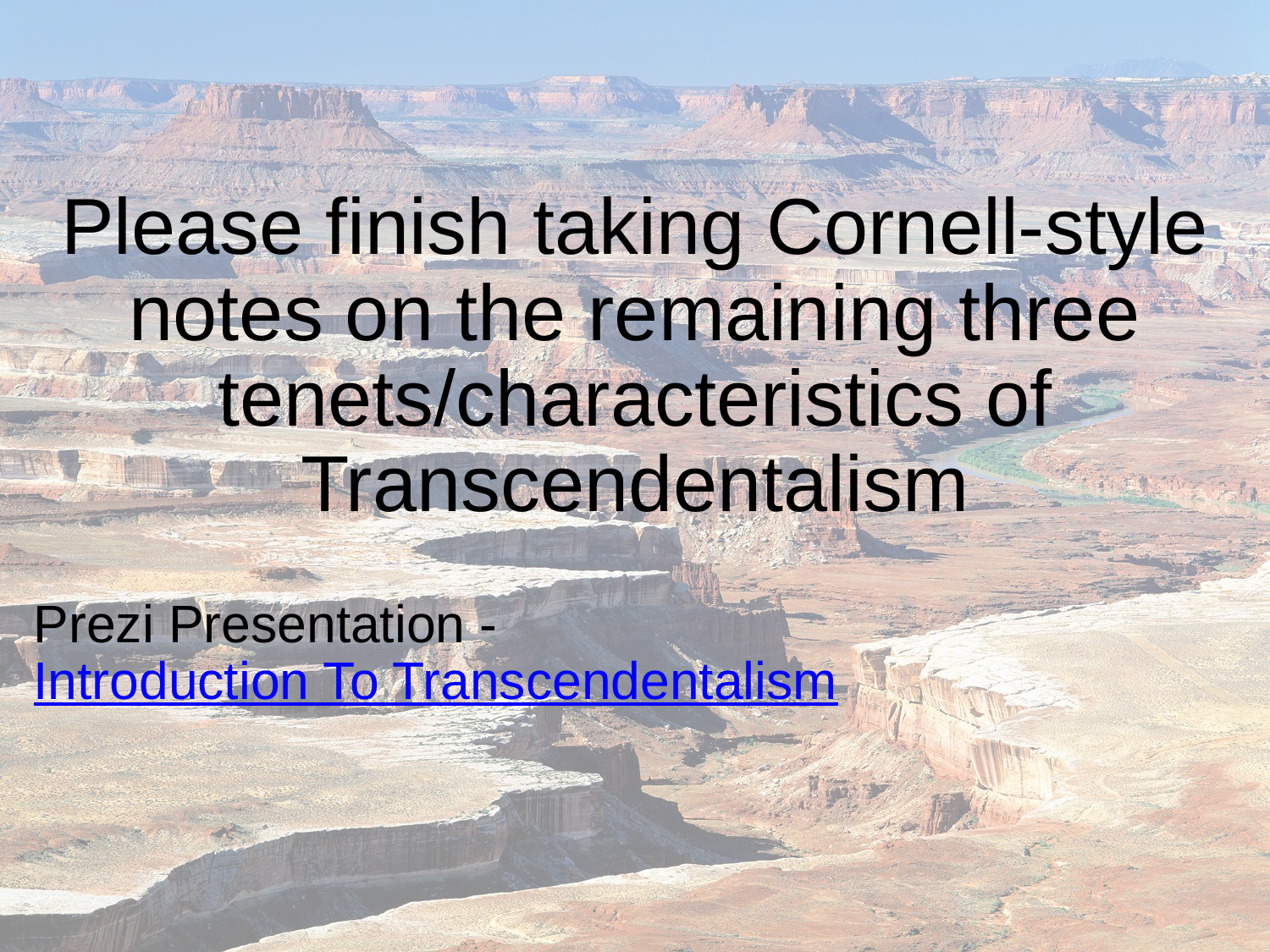

Please finish taking Cornell-style notes on the remaining three tenets/characteristics of Transcendentalism

Prezi Presentation - Introduction To Transcendentalism